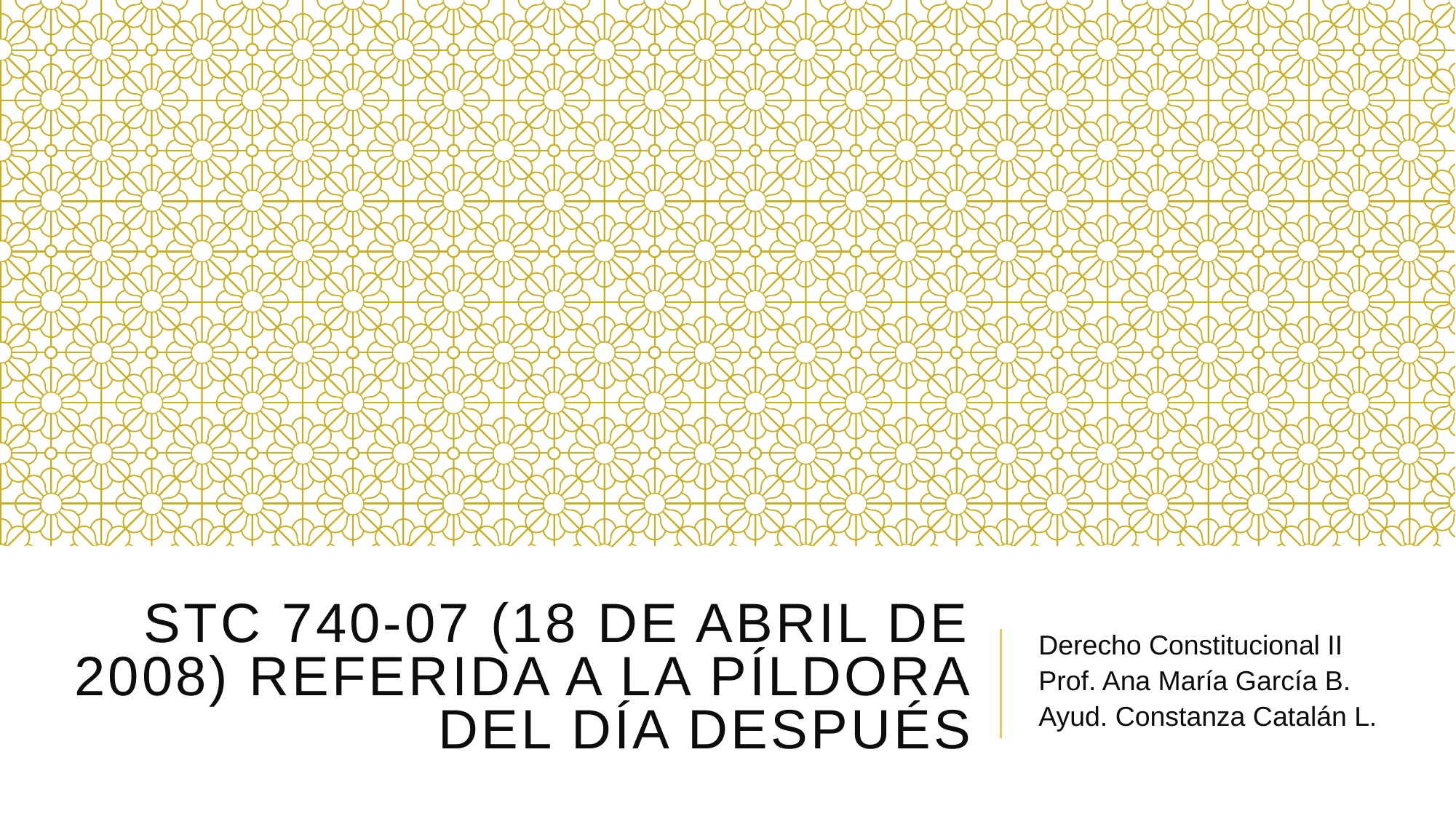

# STC 740-07 (18 de Abril de 2008) referida a la píldora del día después
Derecho Constitucional II
Prof. Ana María García B.
Ayud. Constanza Catalán L.